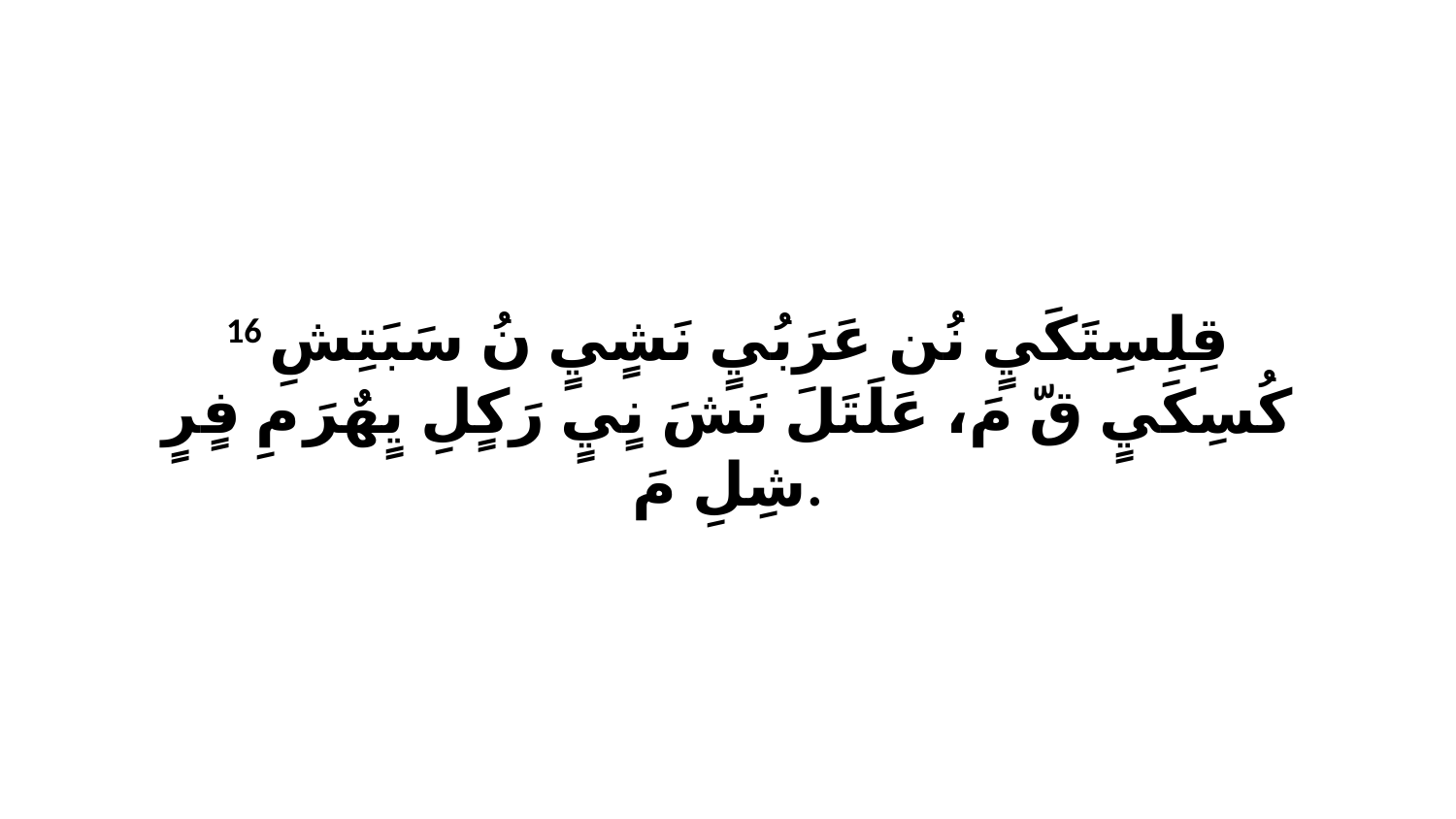

16 قِلِسِتَكَيٍ نُن عَرَبُيٍ نَشٍيٍ نُ سَبَتِشِ كُسِكَيٍ قّ مَ، عَلَتَلَ نَشَ نٍيٍ رَكٍلِ يٍهٌرَ مِ فٍرٍ شِلِ مَ.